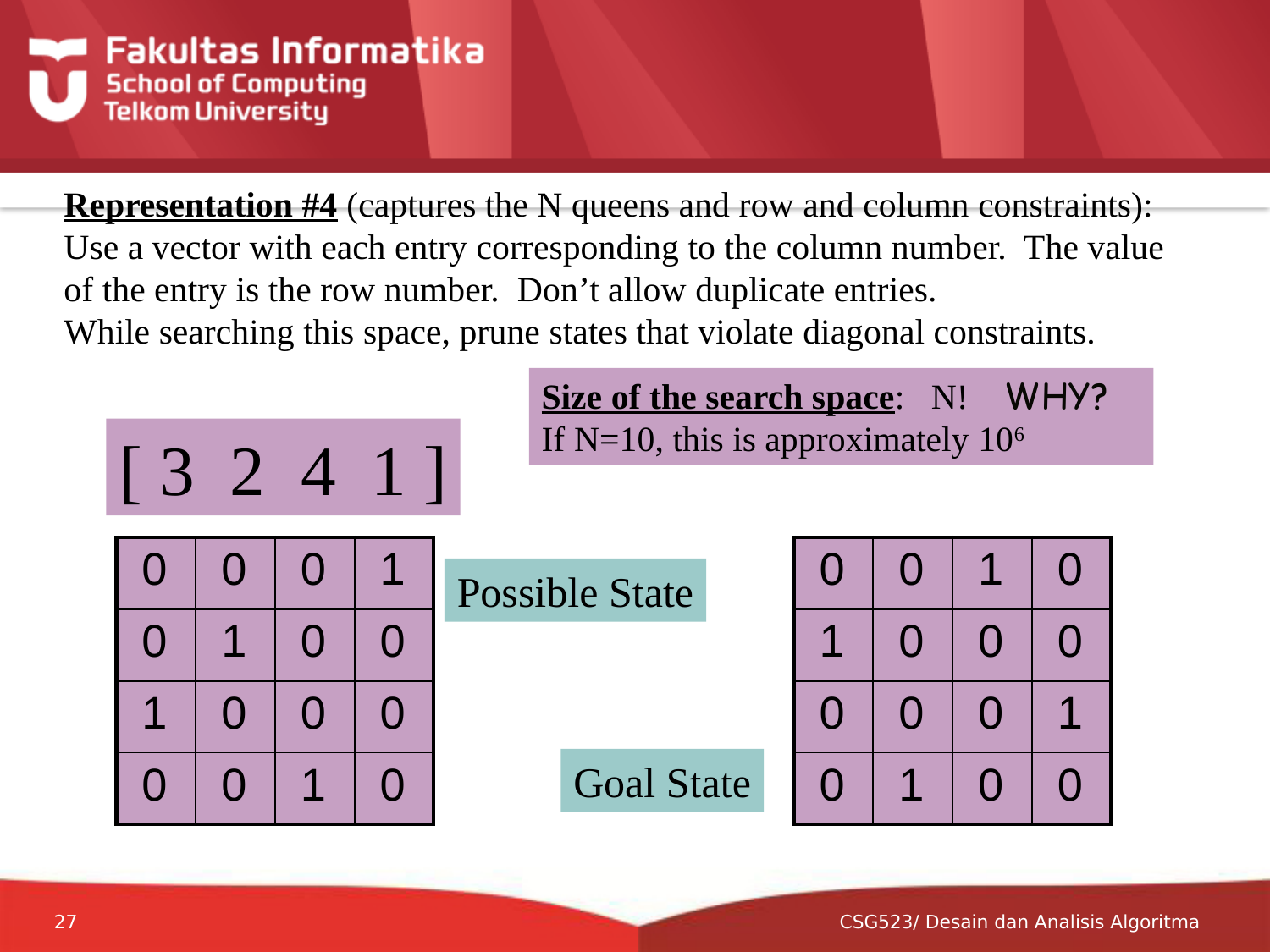

Representation #4 (captures the N queens and row and column constraints):
Use a vector with each entry corresponding to the column number.  The value
of the entry is the row number.  Don’t allow duplicate entries.
While searching this space, prune states that violate diagonal constraints.
Size of the search space:   N!    WHY?
If N=10, this is approximately 106
[ 3  2  4  1 ]
| 0 | 0 | 0 | 1 |
| --- | --- | --- | --- |
| 0 | 1 | 0 | 0 |
| 1 | 0 | 0 | 0 |
| 0 | 0 | 1 | 0 |
| 0 | 0 | 1 | 0 |
| --- | --- | --- | --- |
| 1 | 0 | 0 | 0 |
| 0 | 0 | 0 | 1 |
| 0 | 1 | 0 | 0 |
Possible State
Goal State
CSG523/ Desain dan Analisis Algoritma
27